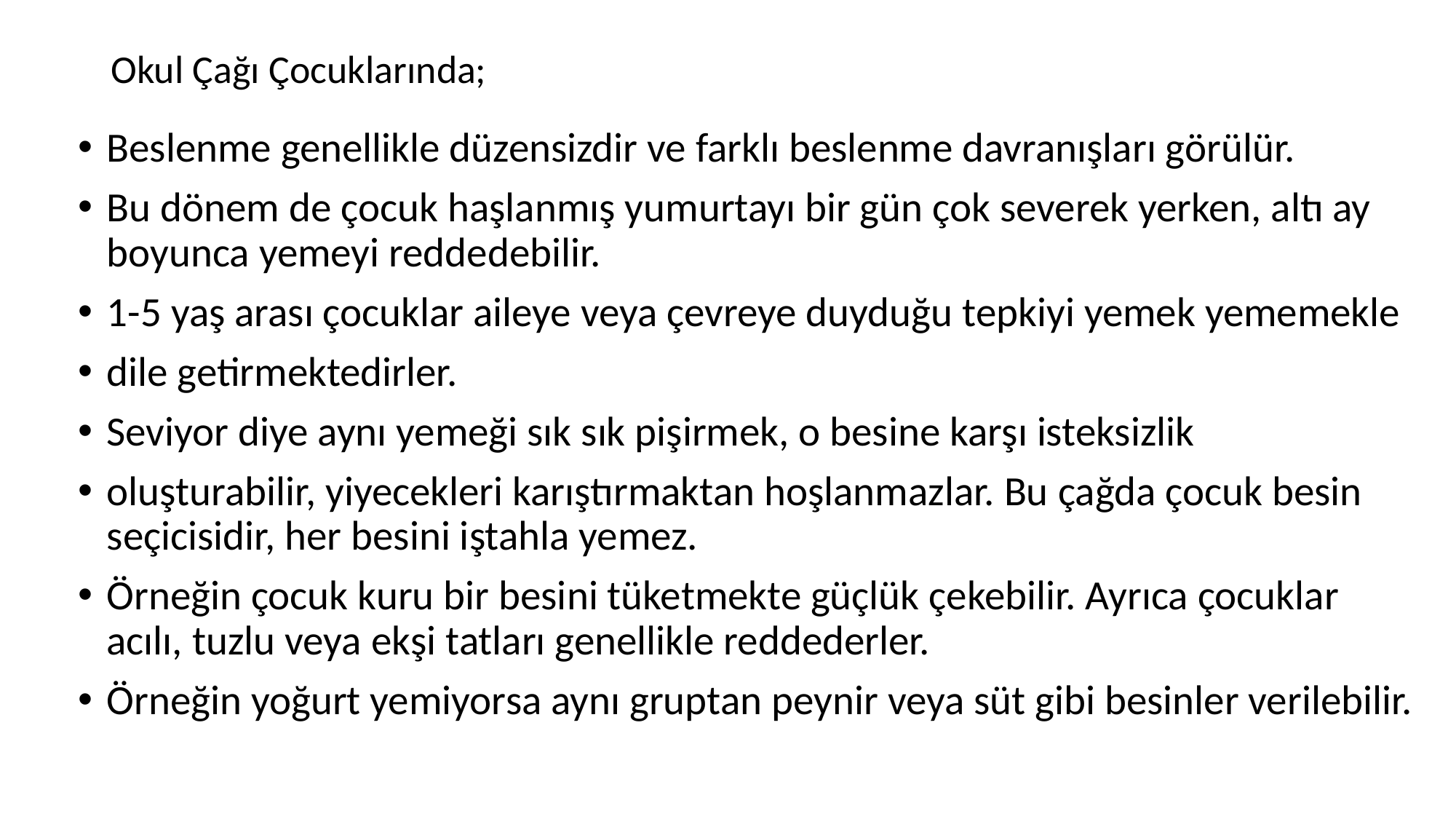

# Okul Çağı Çocuklarında;
Beslenme genellikle düzensizdir ve farklı beslenme davranışları görülür.
Bu dönem de çocuk haşlanmış yumurtayı bir gün çok severek yerken, altı ay boyunca yemeyi reddedebilir.
1-5 yaş arası çocuklar aileye veya çevreye duyduğu tepkiyi yemek yememekle
dile getirmektedirler.
Seviyor diye aynı yemeği sık sık pişirmek, o besine karşı isteksizlik
oluşturabilir, yiyecekleri karıştırmaktan hoşlanmazlar. Bu çağda çocuk besin seçicisidir, her besini iştahla yemez.
Örneğin çocuk kuru bir besini tüketmekte güçlük çekebilir. Ayrıca çocuklar acılı, tuzlu veya ekşi tatları genellikle reddederler.
Örneğin yoğurt yemiyorsa aynı gruptan peynir veya süt gibi besinler verilebilir.